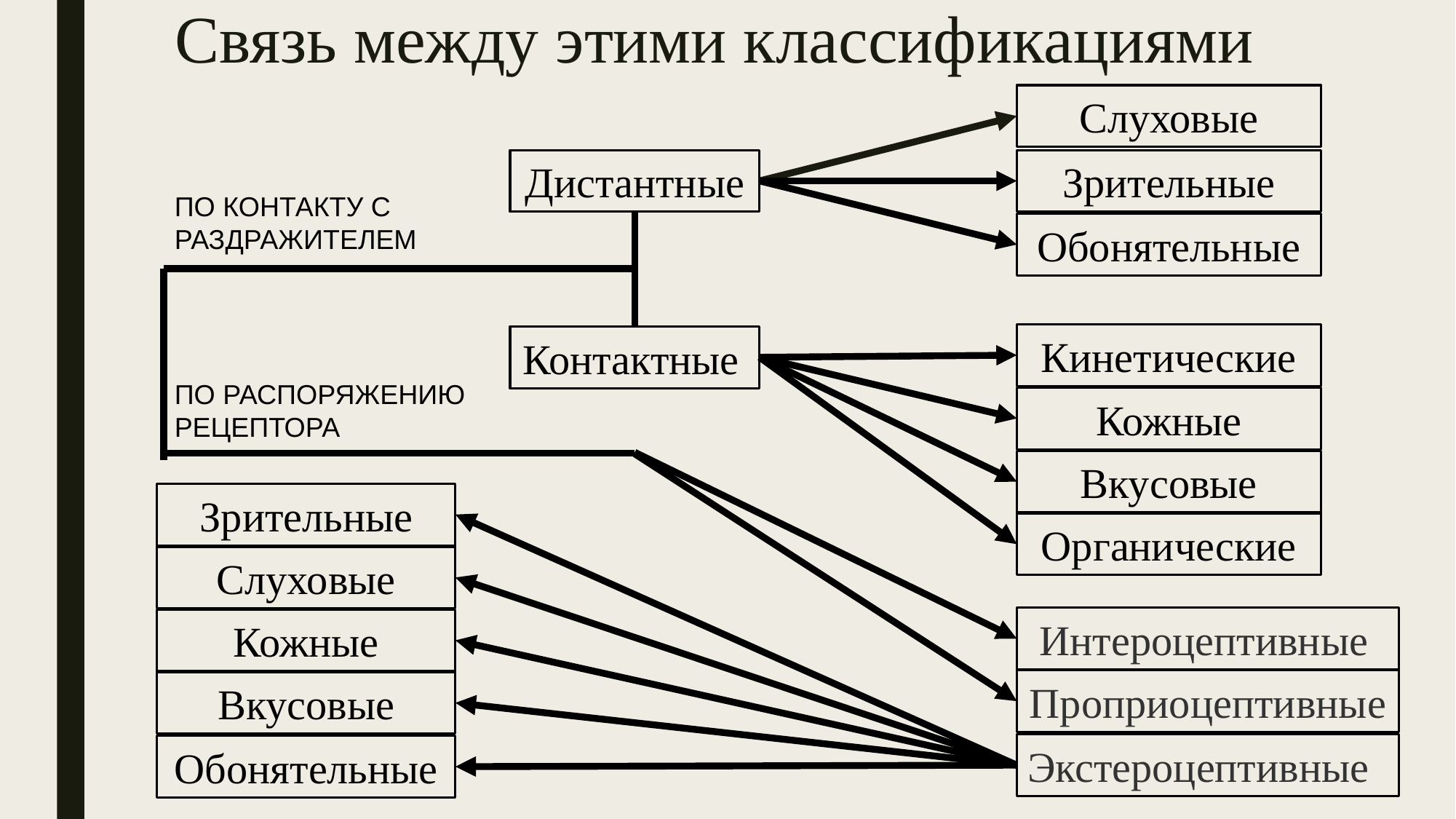

# Связь между этими классификациями
Слуховые
Дистантные
Зрительные
ПО КОНТАКТУ С РАЗДРАЖИТЕЛЕМ
Обонятельные
Кинетические
Контактные
ПО РАСПОРЯЖЕНИЮ РЕЦЕПТОРА
Кожные
Вкусовые
Зрительные
Органические
Слуховые
Интероцептивные
Кожные
Проприоцептивные
Вкусовые
Экстероцептивные
Обонятельные